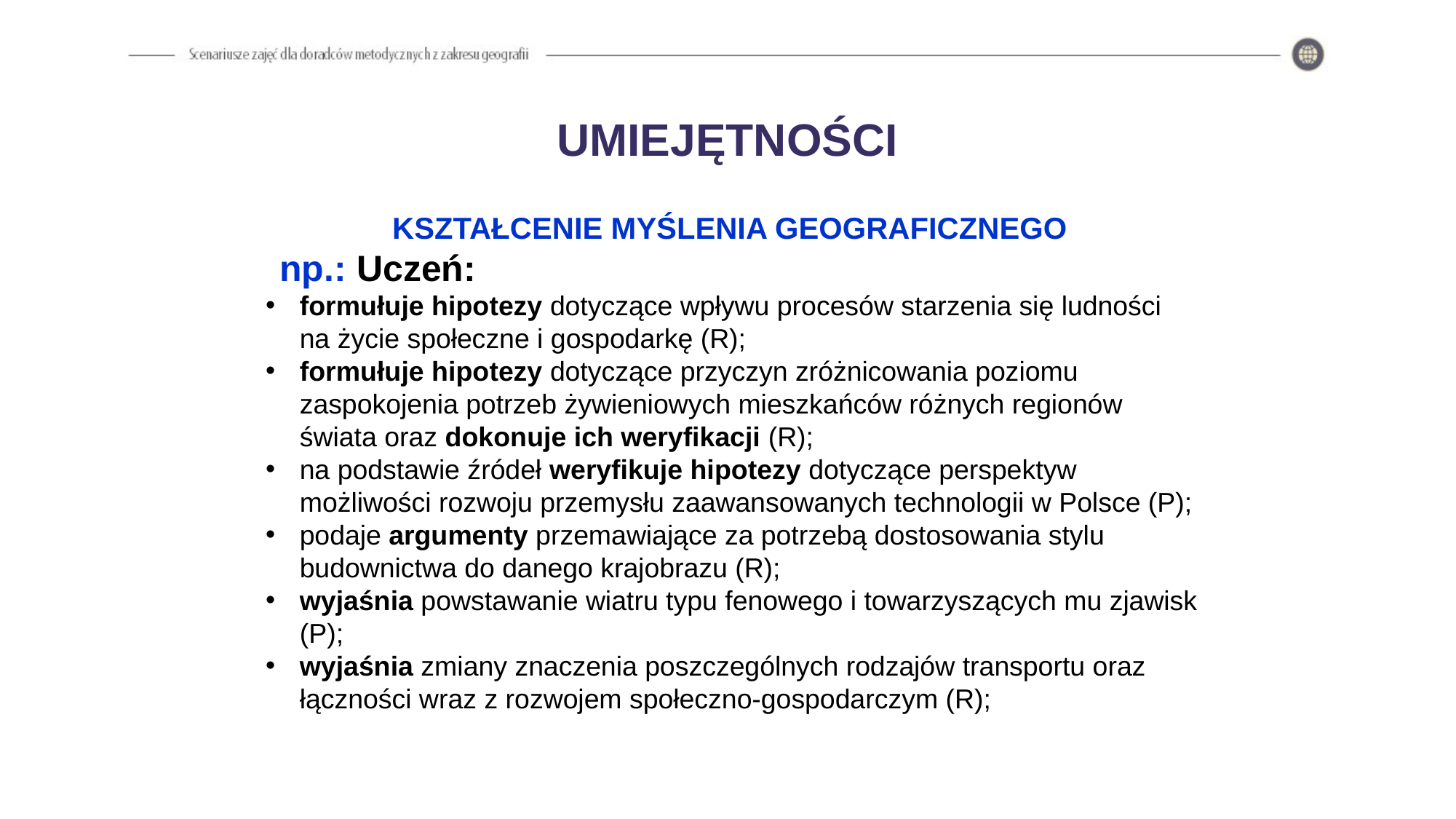

# UMIEJĘTNOŚCI
KSZTAŁCENIE MYŚLENIA GEOGRAFICZNEGO
 np.: Uczeń:
formułuje hipotezy dotyczące wpływu procesów starzenia się ludności na życie społeczne i gospodarkę (R);
formułuje hipotezy dotyczące przyczyn zróżnicowania poziomu zaspokojenia potrzeb żywieniowych mieszkańców różnych regionów świata oraz dokonuje ich weryfikacji (R);
na podstawie źródeł weryfikuje hipotezy dotyczące perspektyw możliwości rozwoju przemysłu zaawansowanych technologii w Polsce (P);
podaje argumenty przemawiające za potrzebą dostosowania stylu budownictwa do danego krajobrazu (R);
wyjaśnia powstawanie wiatru typu fenowego i towarzyszących mu zjawisk (P);
wyjaśnia zmiany znaczenia poszczególnych rodzajów transportu oraz łączności wraz z rozwojem społeczno-gospodarczym (R);